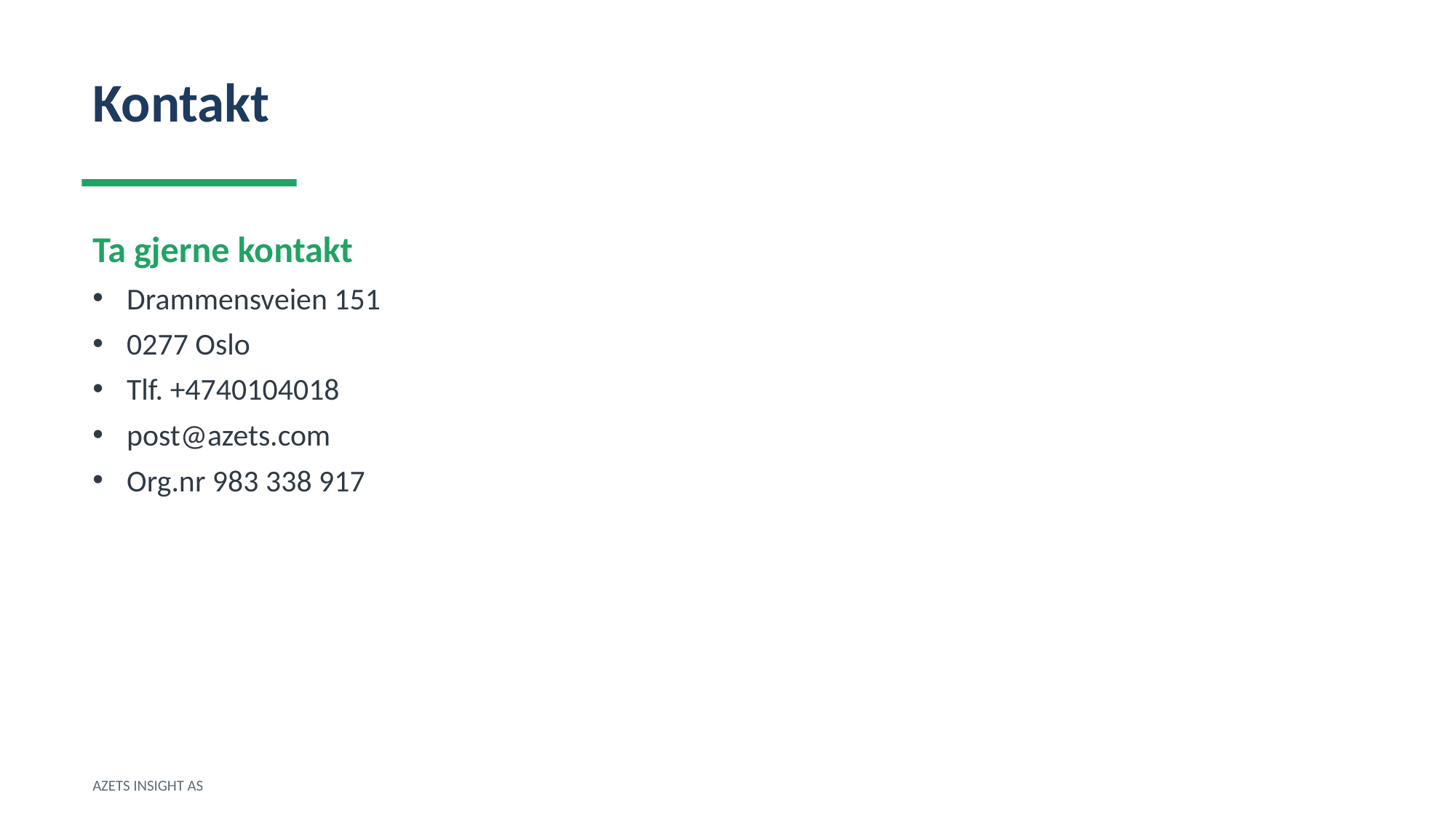

Kontakt

Ta gjerne kontakt
Drammensveien 151
0277 Oslo
Tlf. +4740104018
post@azets.com
Org.nr 983 338 917
AZETS INSIGHT AS